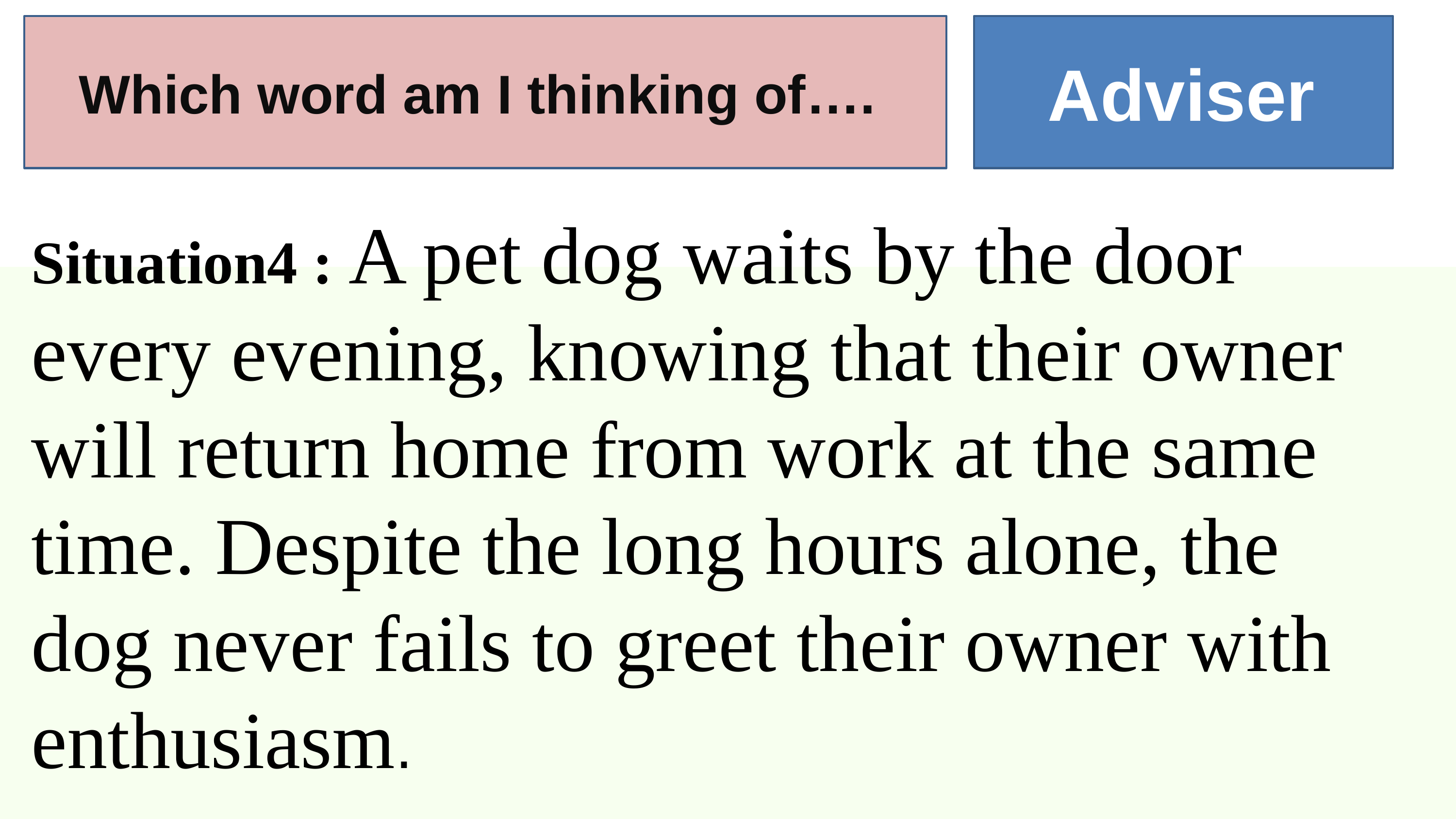

Which word am I thinking of….
Adviser
Situation4 : A pet dog waits by the door every evening, knowing that their owner will return home from work at the same time. Despite the long hours alone, the dog never fails to greet their owner with enthusiasm.